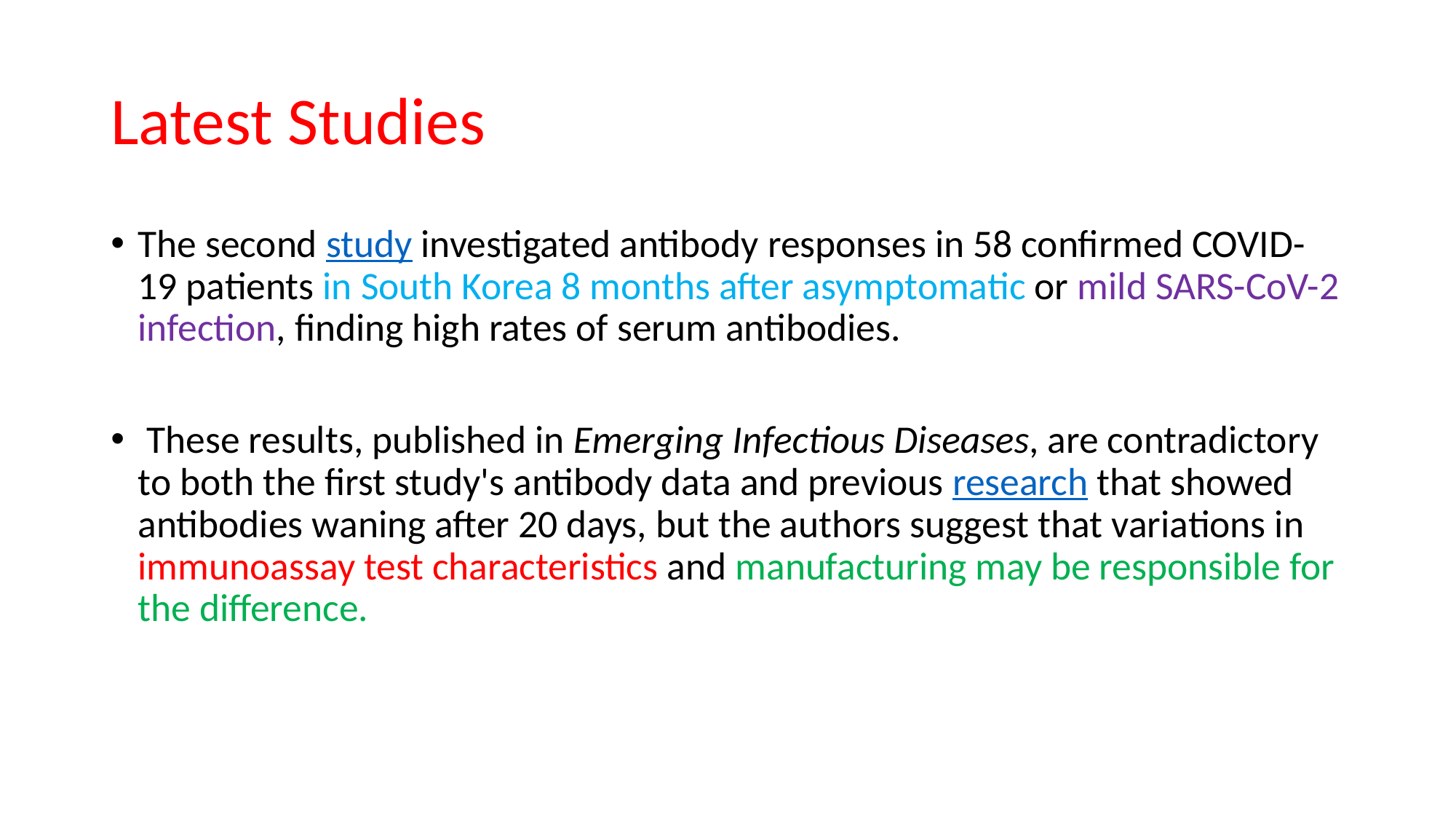

# Latest Studies
The second study investigated antibody responses in 58 confirmed COVID-19 patients in South Korea 8 months after asymptomatic or mild SARS-CoV-2 infection, finding high rates of serum antibodies.

 These results, published in Emerging Infectious Diseases, are contradictory to both the first study's antibody data and previous research that showed antibodies waning after 20 days, but the authors suggest that variations in immunoassay test characteristics and manufacturing may be responsible for the difference.